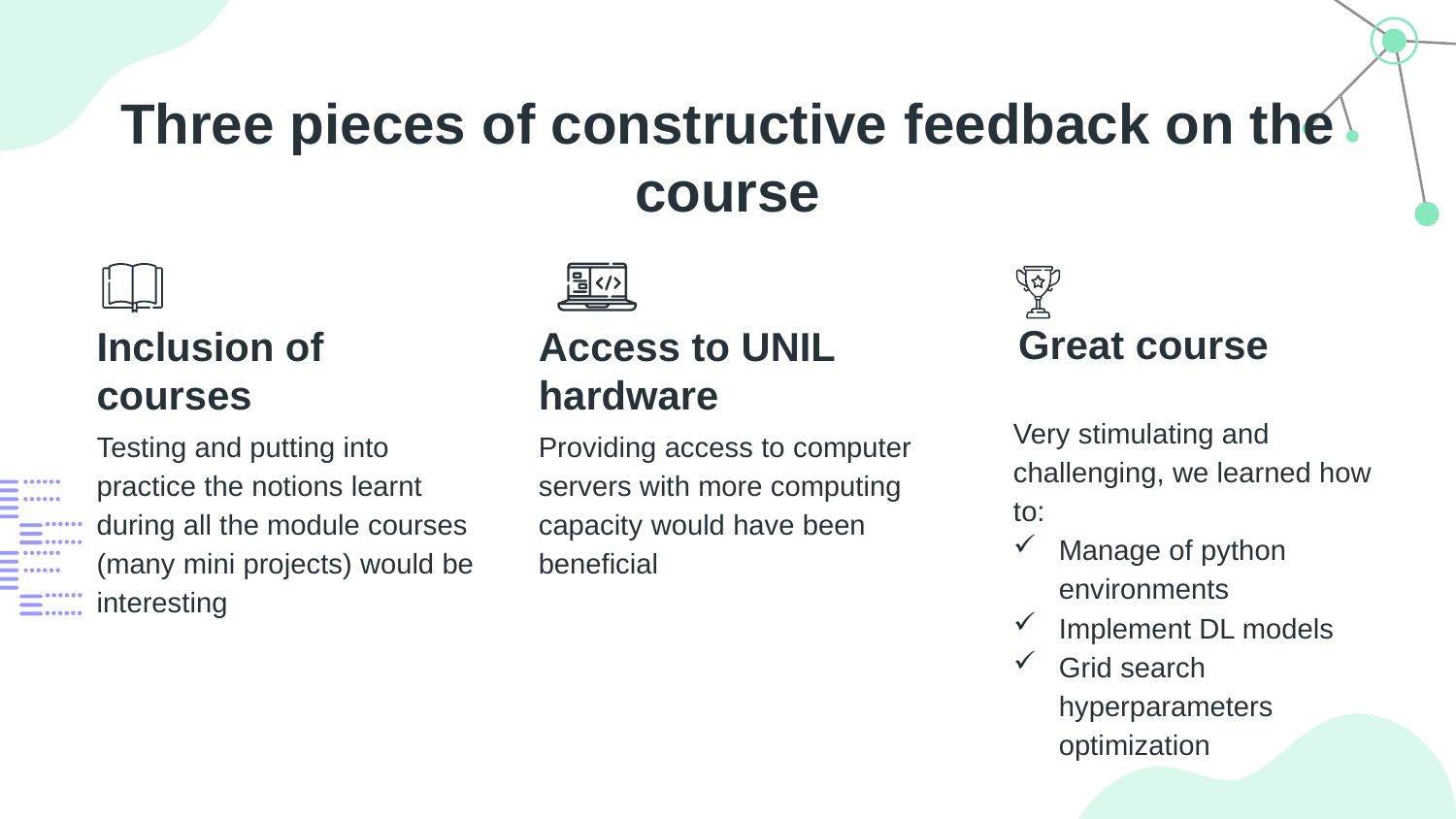

# Three pieces of constructive feedback on the course

 Great course
Access to UNIL hardware
Inclusion of courses
Very stimulating and challenging, we learned how to:
Manage of python environments
Implement DL models
Grid search hyperparameters optimization
Testing and putting into practice the notions learnt during all the module courses (many mini projects) would be interesting
Providing access to computer servers with more computing capacity would have been beneficial